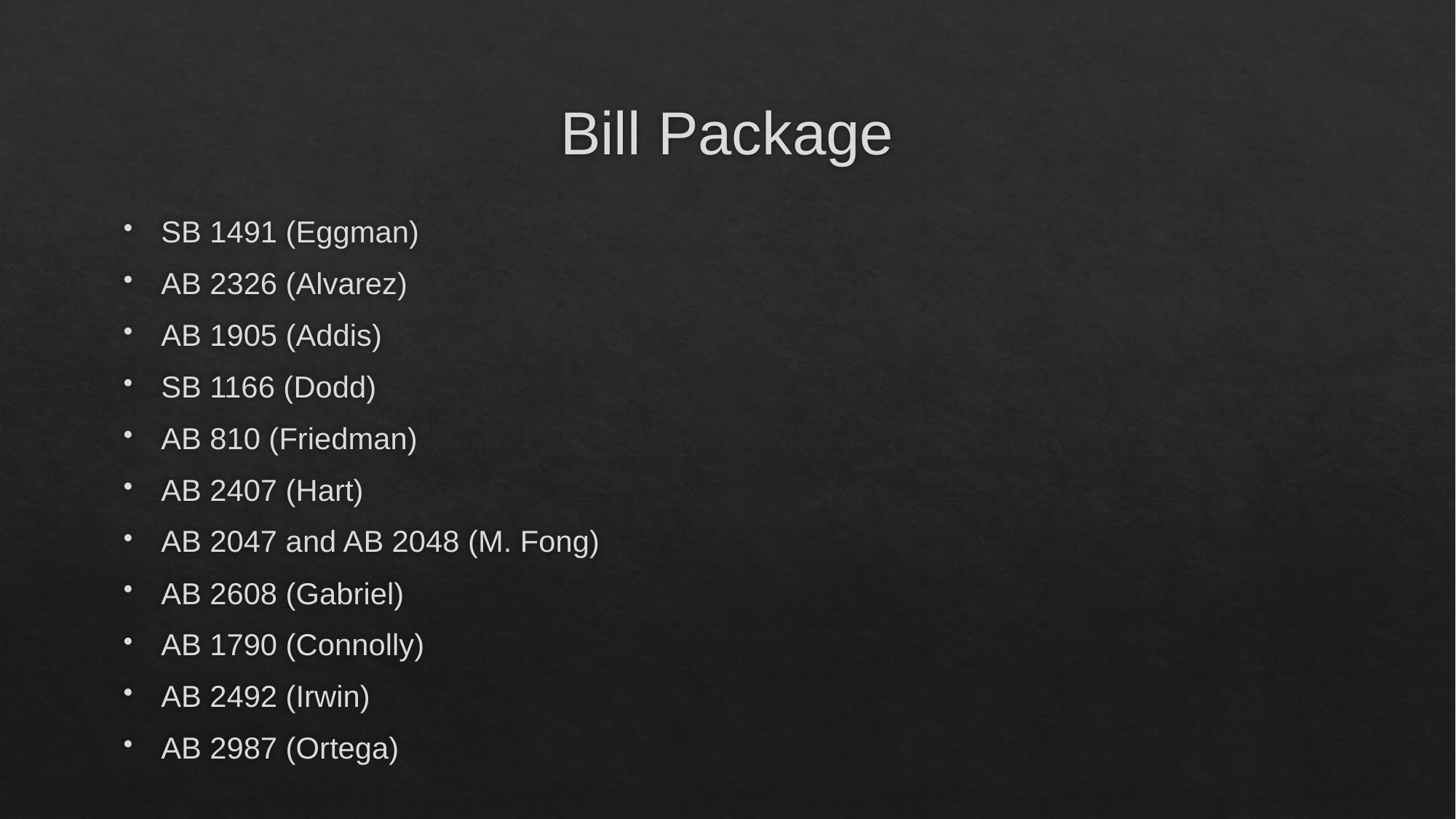

# Bill Package
SB 1491 (Eggman)
AB 2326 (Alvarez)
AB 1905 (Addis)
SB 1166 (Dodd)
AB 810 (Friedman)
AB 2407 (Hart)
AB 2047 and AB 2048 (M. Fong)
AB 2608 (Gabriel)
AB 1790 (Connolly)
AB 2492 (Irwin)
AB 2987 (Ortega)